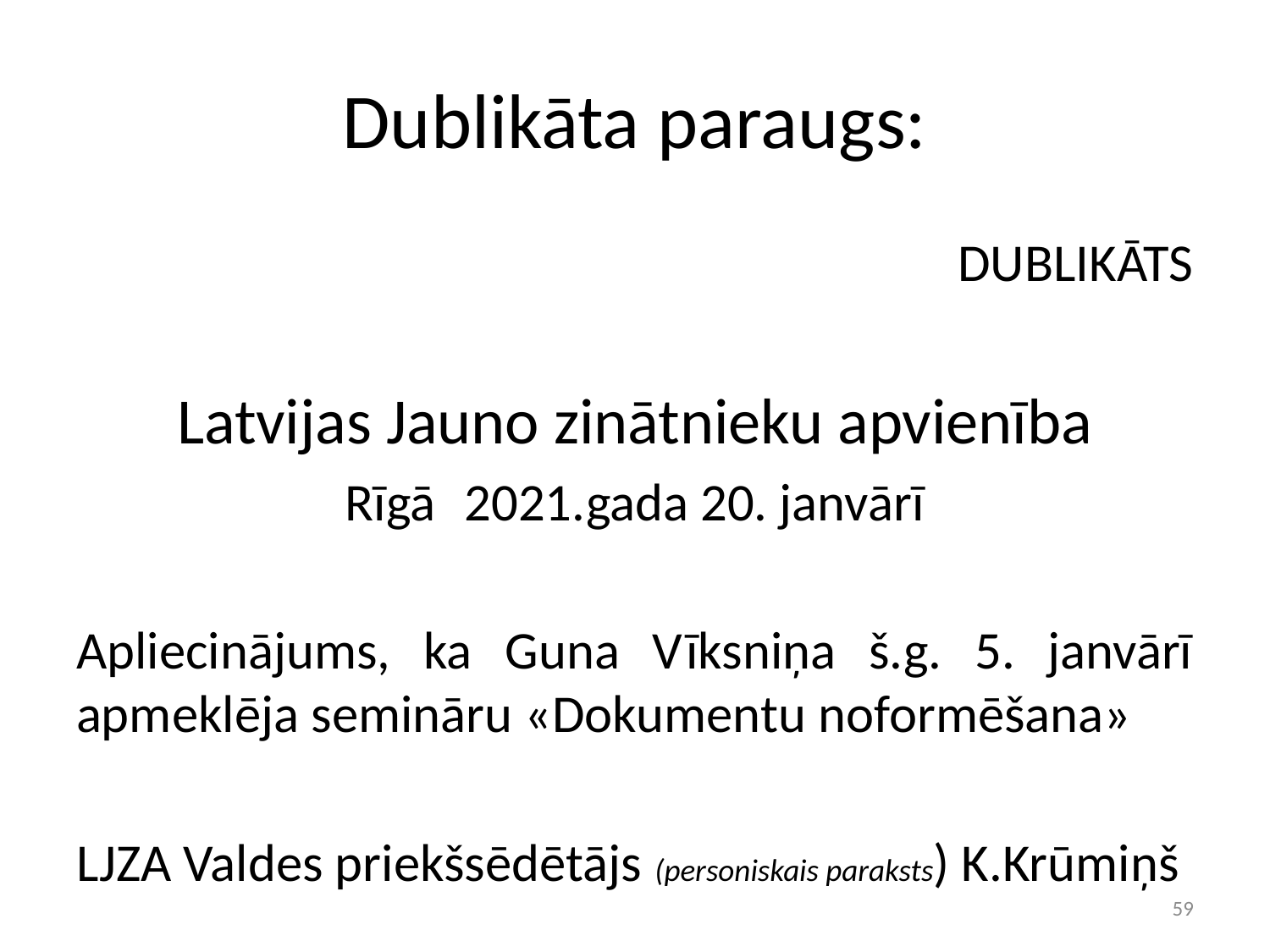

# Dublikāta paraugs:
DUBLIKĀTS

Latvijas Jauno zinātnieku apvienība
Rīgā 			2021.gada 20. janvārī

Apliecinājums, ka Guna Vīksniņa š.g. 5. janvārī apmeklēja semināru «Dokumentu noformēšana»

LJZA Valdes priekšsēdētājs (personiskais paraksts) K.Krūmiņš
59